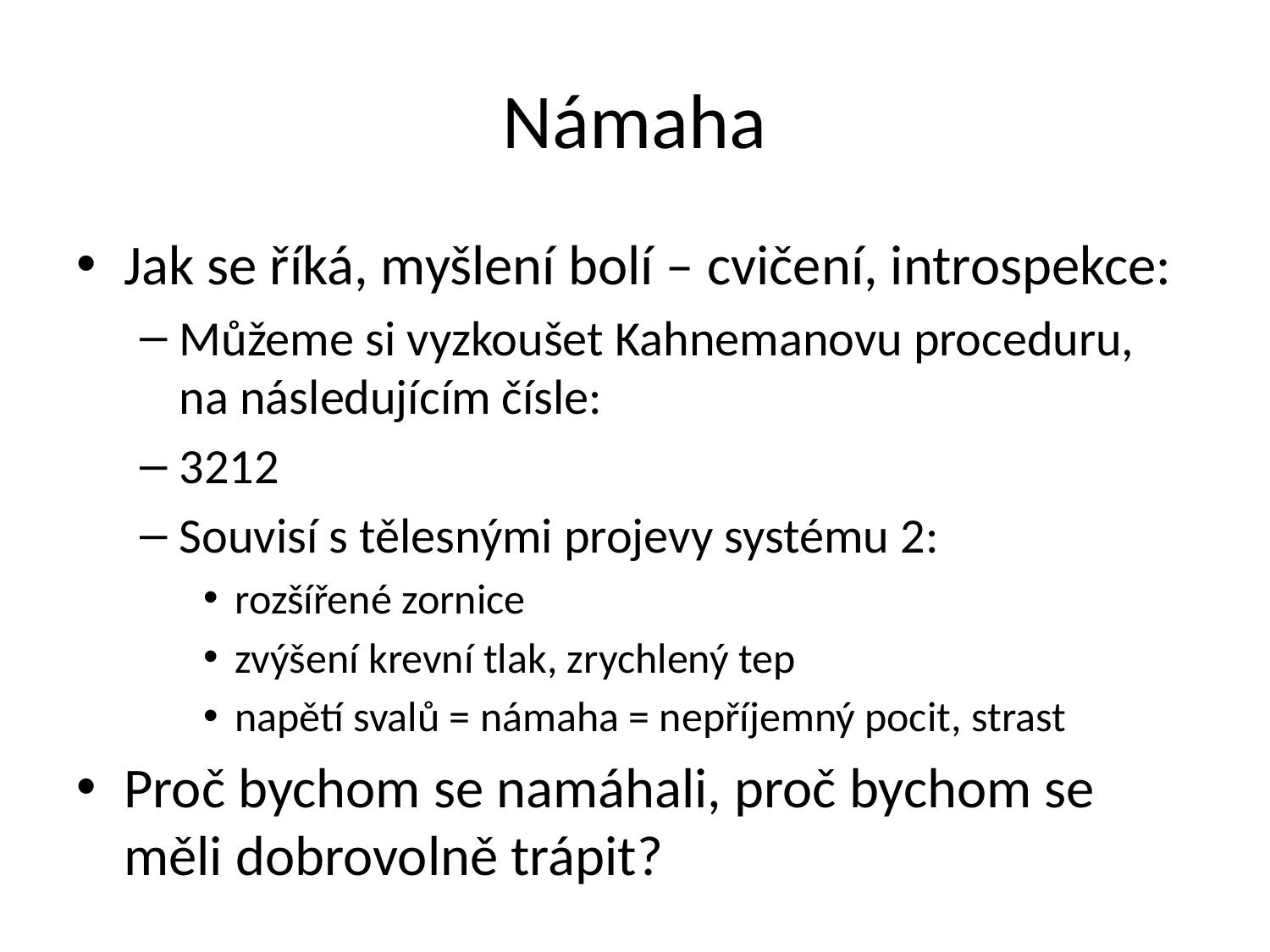

# Námaha
Jak se říká, myšlení bolí – cvičení, introspekce:
Můžeme si vyzkoušet Kahnemanovu proceduru, na následujícím čísle:
3212
Souvisí s tělesnými projevy systému 2:
rozšířené zornice
zvýšení krevní tlak, zrychlený tep
napětí svalů = námaha = nepříjemný pocit, strast
Proč bychom se namáhali, proč bychom se měli dobrovolně trápit?